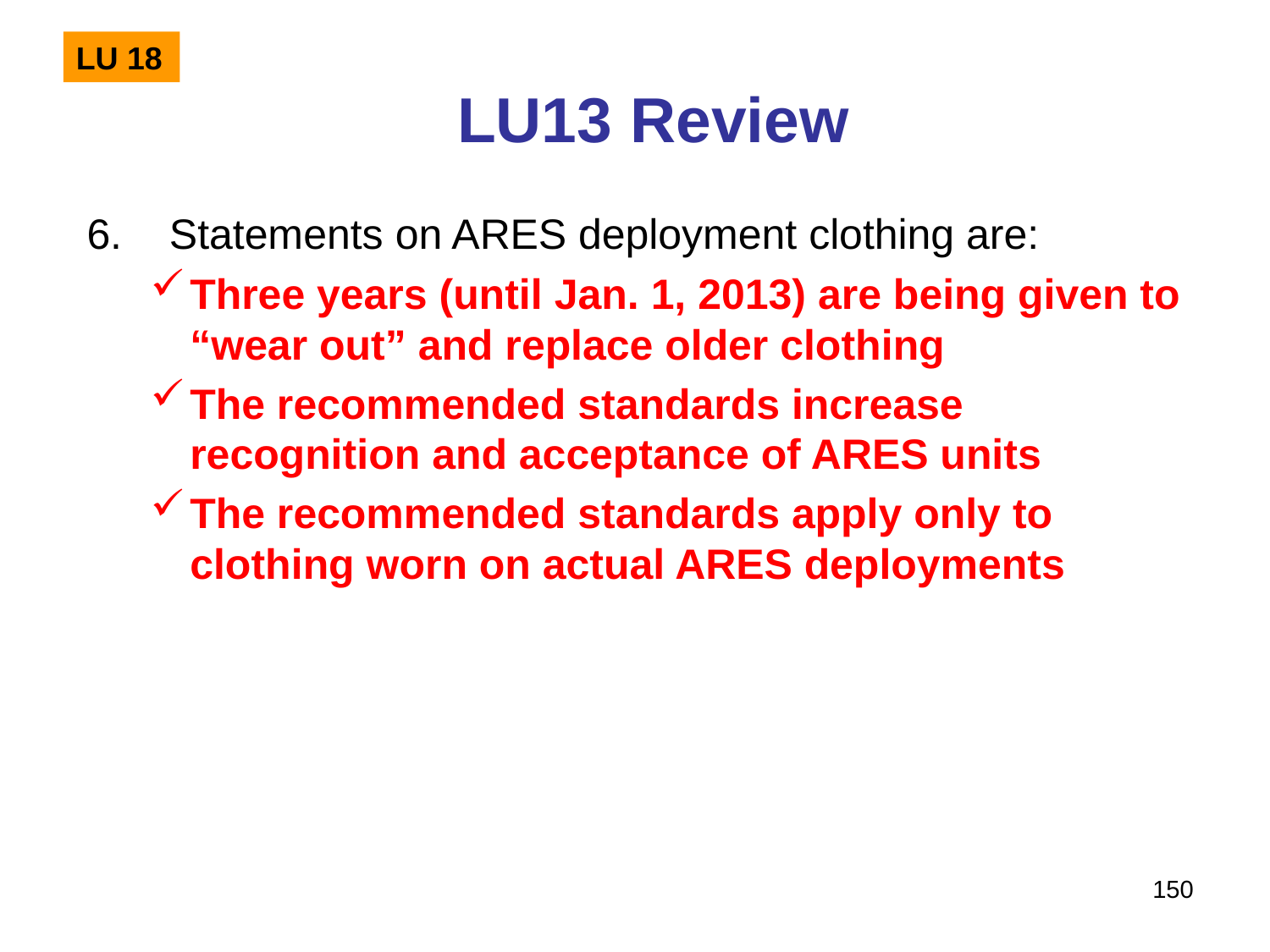

LU13 Review
LU 18
6.    Statements on ARES deployment clothing are:
Three years (until Jan. 1, 2013) are being given to “wear out” and replace older clothing
The recommended standards increase recognition and acceptance of ARES units
The recommended standards apply only to clothing worn on actual ARES deployments

150